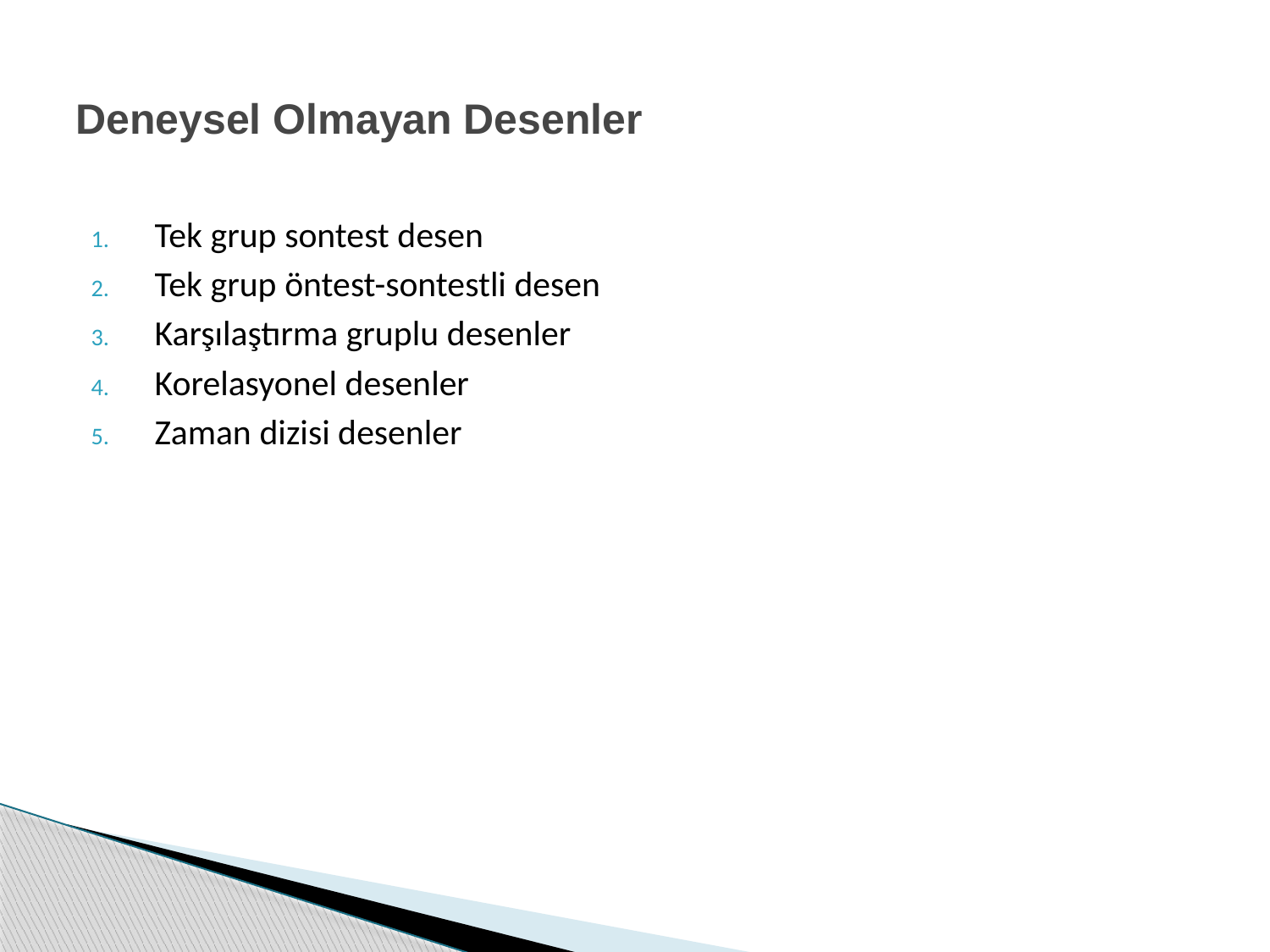

# Deneysel Olmayan Desenler
Tek grup sontest desen
Tek grup öntest-sontestli desen
Karşılaştırma gruplu desenler
Korelasyonel desenler
Zaman dizisi desenler